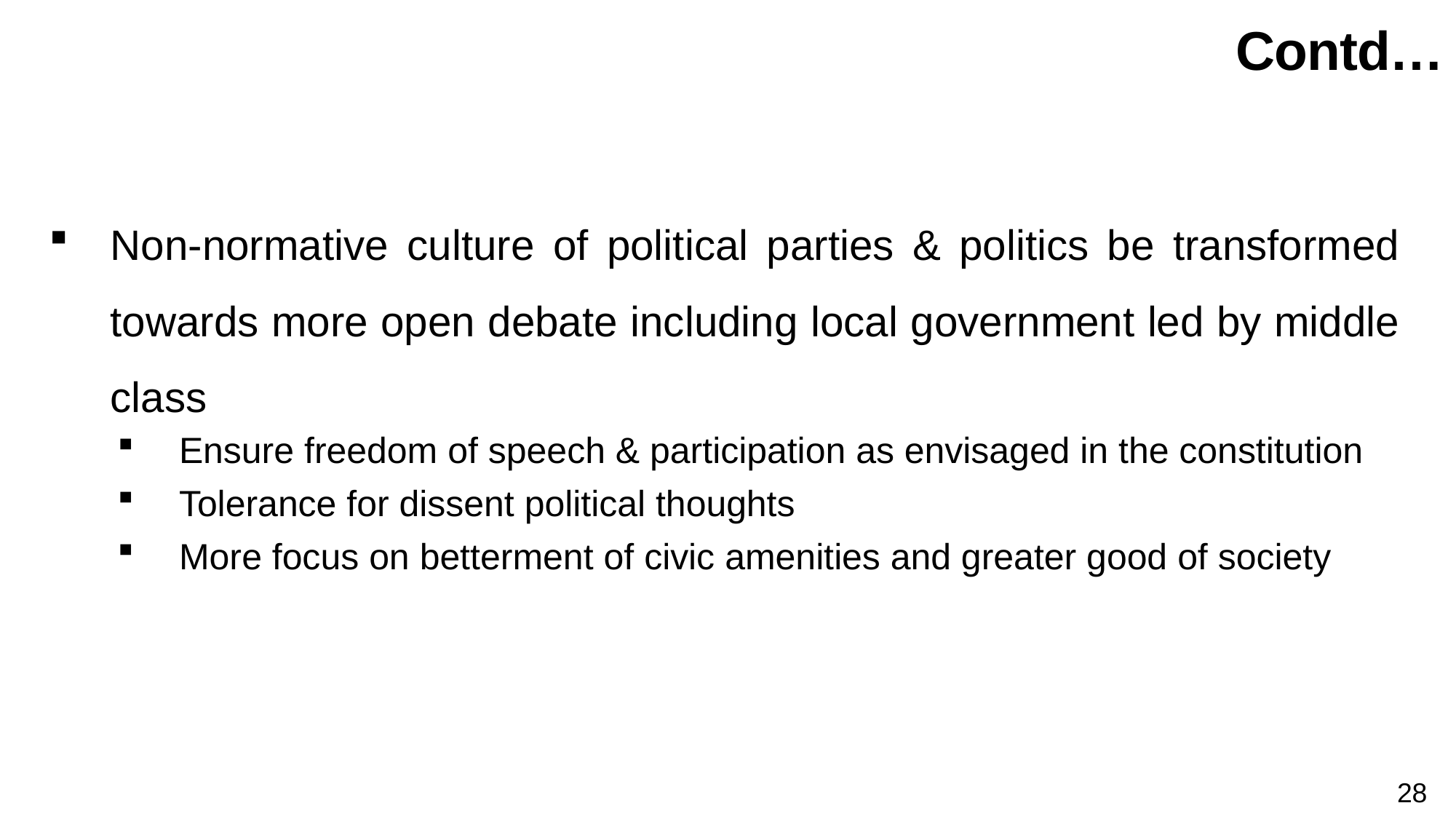

# Contd…

Non-normative culture of political parties & politics be transformed towards more open debate including local government led by middle class
Ensure freedom of speech & participation as envisaged in the constitution
Tolerance for dissent political thoughts
More focus on betterment of civic amenities and greater good of society

28